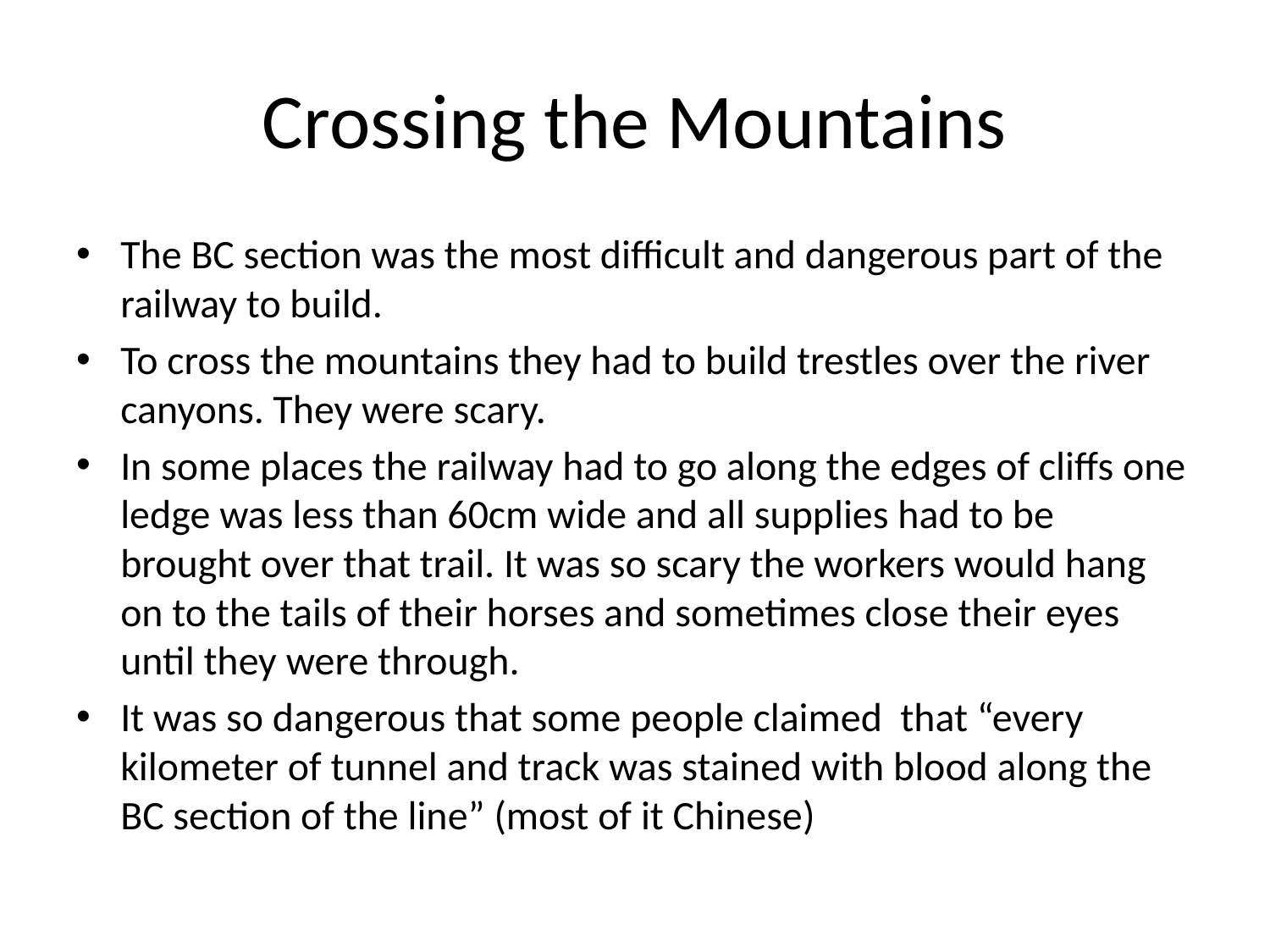

# Crossing the Mountains
The BC section was the most difficult and dangerous part of the railway to build.
To cross the mountains they had to build trestles over the river canyons. They were scary.
In some places the railway had to go along the edges of cliffs one ledge was less than 60cm wide and all supplies had to be brought over that trail. It was so scary the workers would hang on to the tails of their horses and sometimes close their eyes until they were through.
It was so dangerous that some people claimed  that “every kilometer of tunnel and track was stained with blood along the BC section of the line” (most of it Chinese)